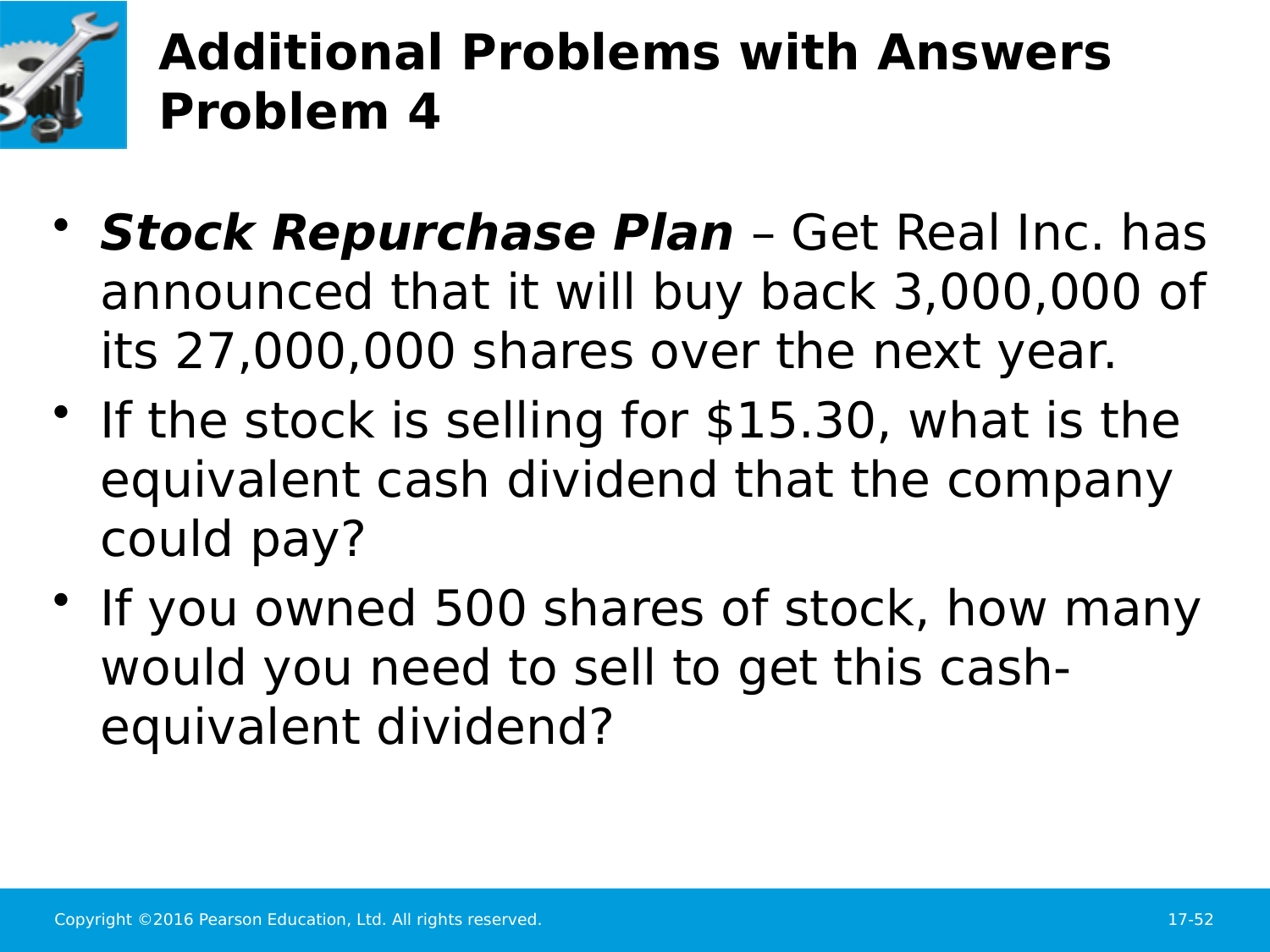

# Additional Problems with Answers Problem 4
Stock Repurchase Plan – Get Real Inc. has announced that it will buy back 3,000,000 of its 27,000,000 shares over the next year.
If the stock is selling for $15.30, what is the equivalent cash dividend that the company could pay?
If you owned 500 shares of stock, how many would you need to sell to get this cash- equivalent dividend?